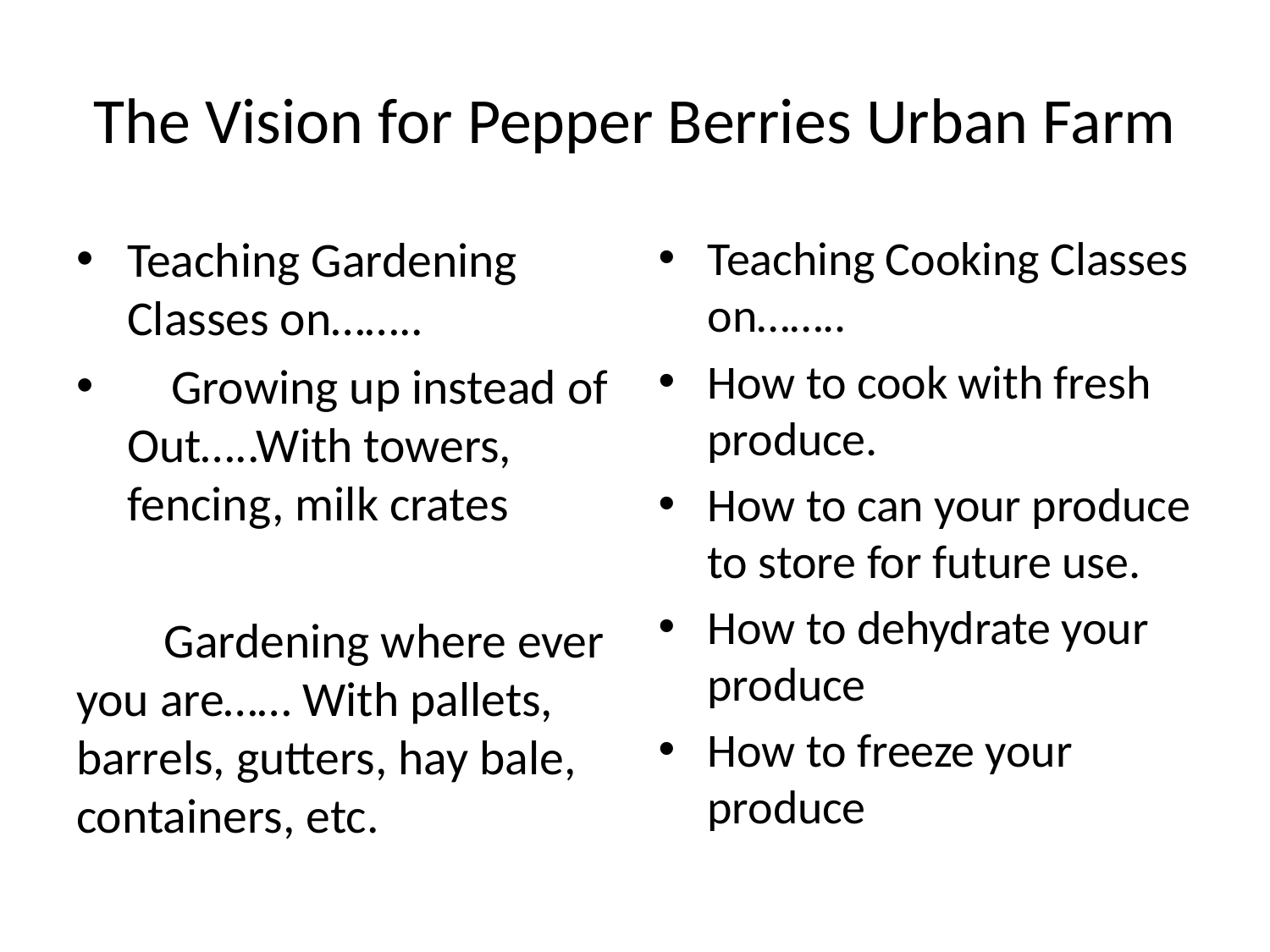

# The Vision for Pepper Berries Urban Farm
Teaching Gardening Classes on……..
    Growing up instead of Out…..With towers, fencing, milk crates

        Gardening where ever you are…… With pallets, barrels, gutters, hay bale, containers, etc.
Teaching Cooking Classes on……..
How to cook with fresh produce.
How to can your produce to store for future use.
How to dehydrate your produce
How to freeze your produce